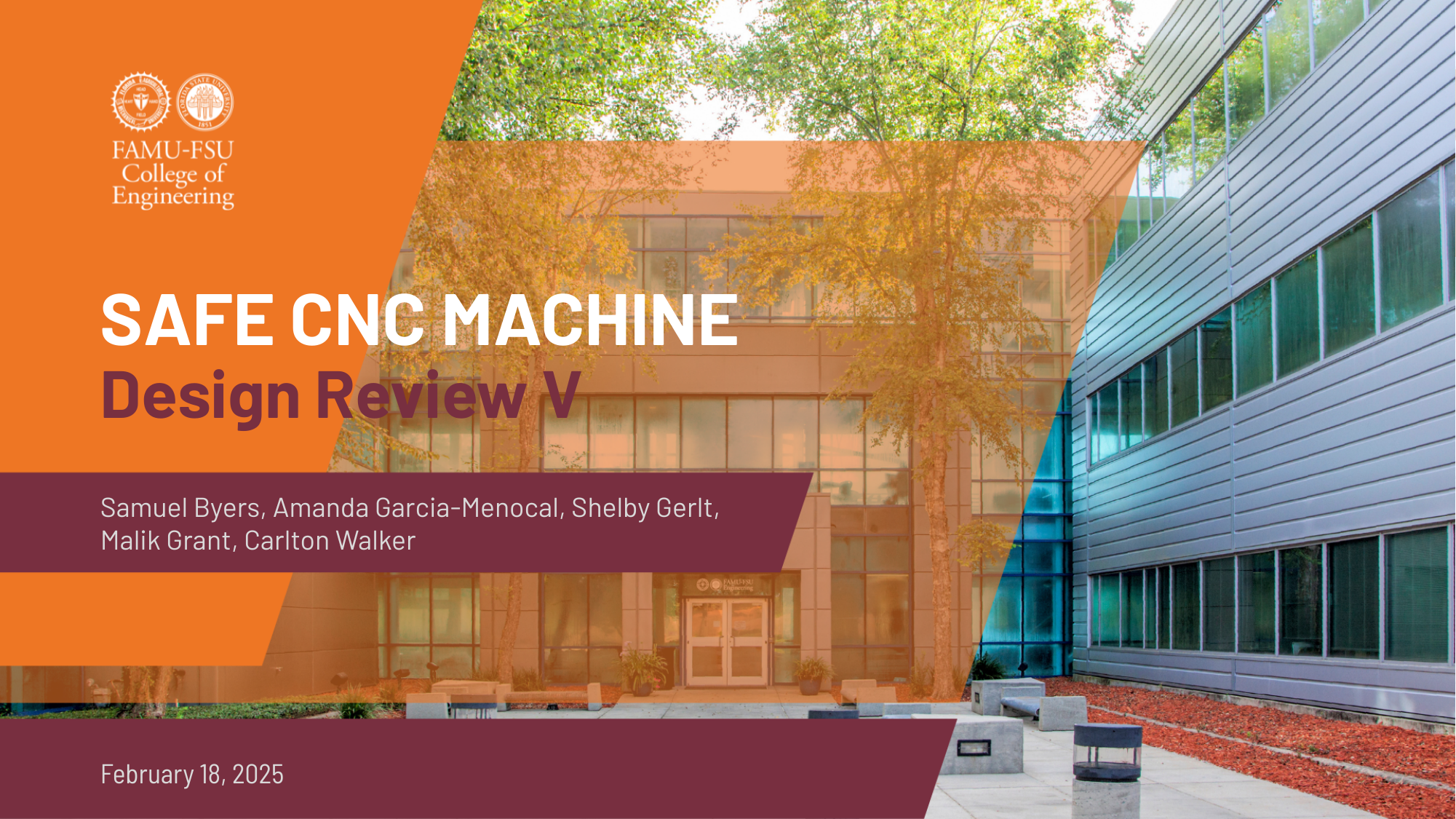

# SAFE CNC MACHINE
Design Review V
Samuel Byers, Amanda Garcia-Menocal, Shelby Gerlt, Malik Grant, Carlton Walker
February 18, 2025